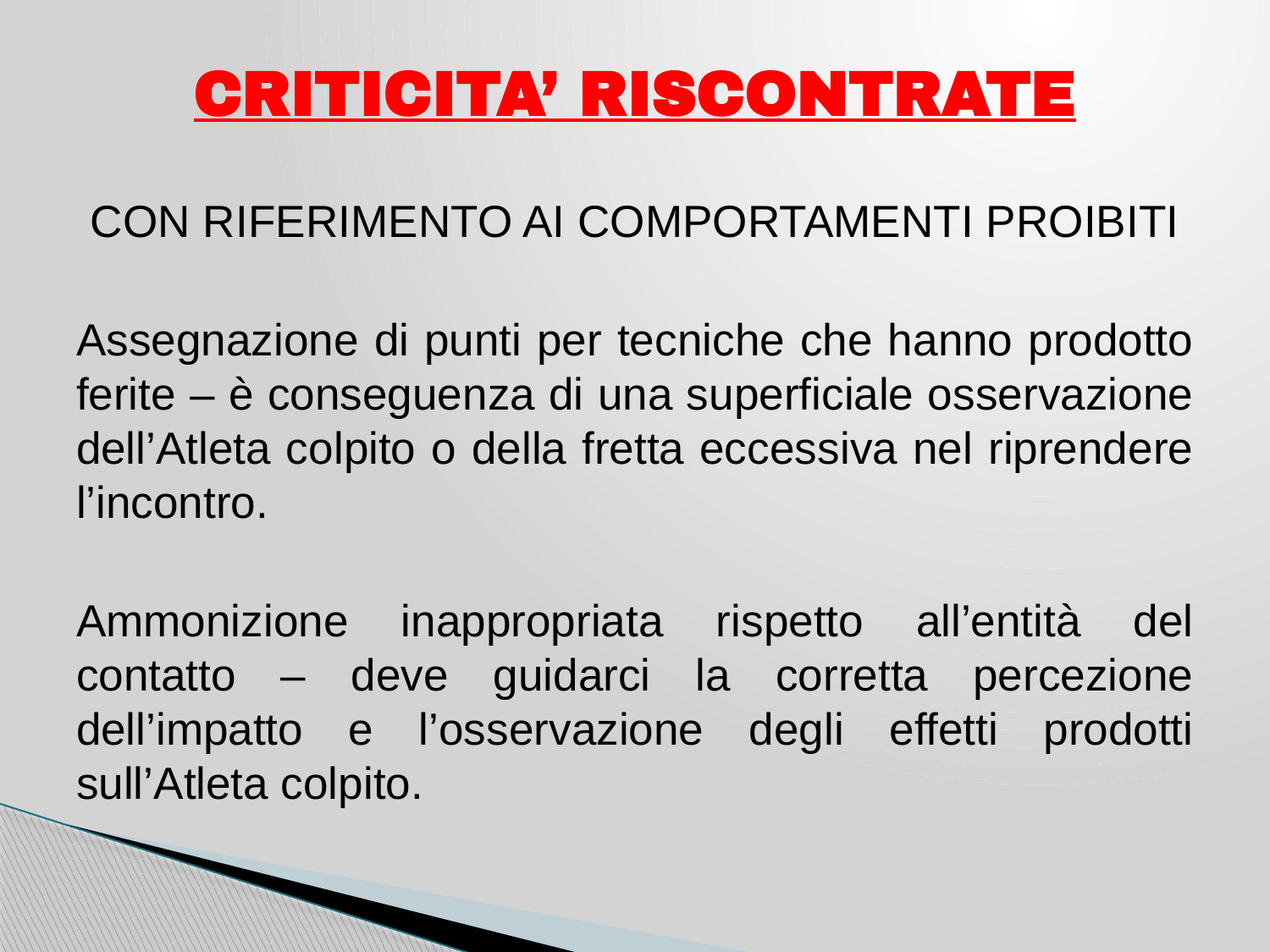

CRITICITA’ RISCONTRATE

CON RIFERIMENTO AI COMPORTAMENTI PROIBITI

Assegnazione di punti per tecniche che hanno prodotto ferite – è conseguenza di una superficiale osservazione dell’Atleta colpito o della fretta eccessiva nel riprendere l’incontro.

Ammonizione inappropriata rispetto all’entità del contatto – deve guidarci la corretta percezione dell’impatto e l’osservazione degli effetti prodotti sull’Atleta colpito.